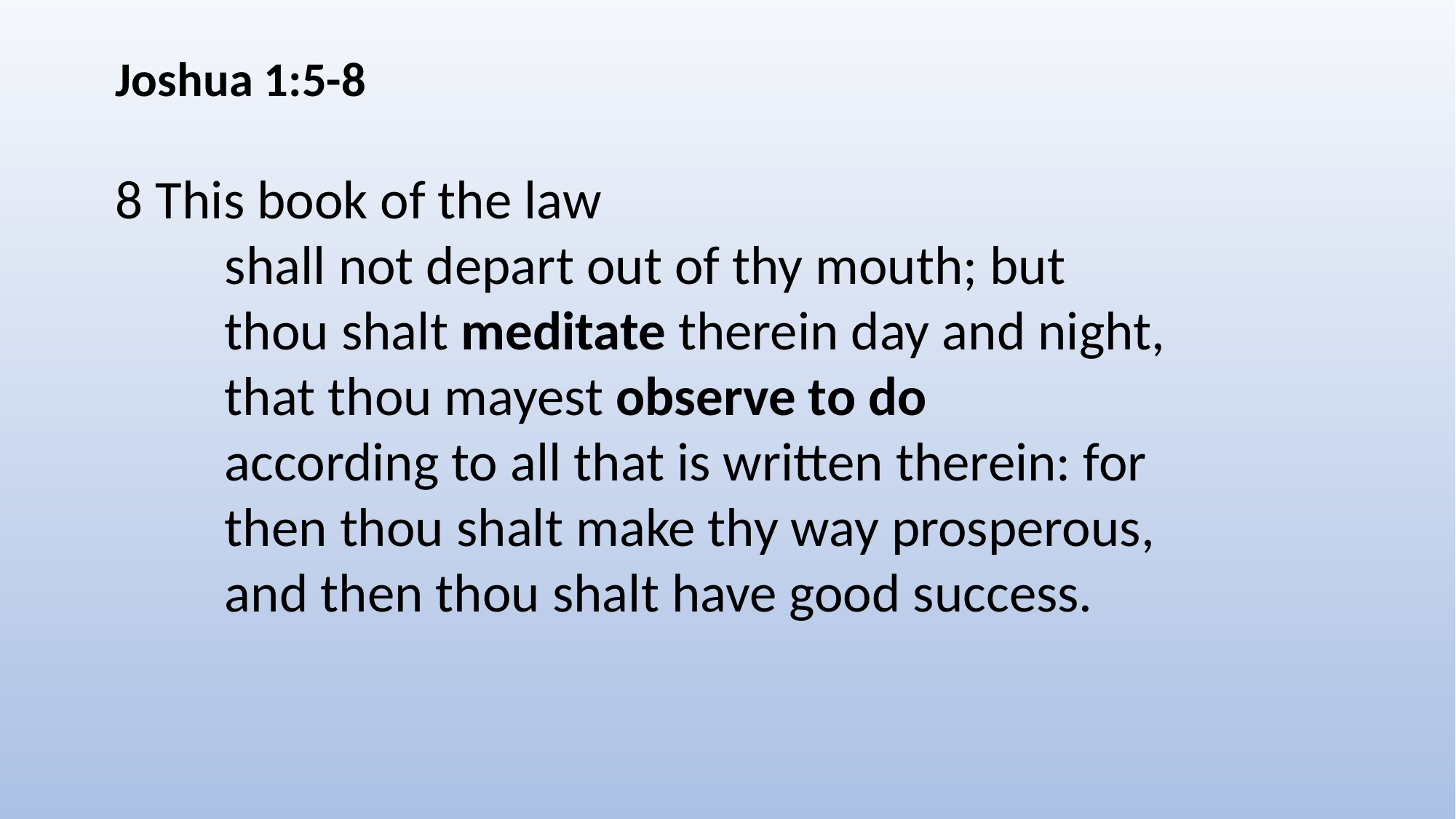

Joshua 1:5-8

8 This book of the law
	shall not depart out of thy mouth; but
	thou shalt meditate therein day and night,
	that thou mayest observe to do
	according to all that is written therein: for
	then thou shalt make thy way prosperous,
	and then thou shalt have good success.